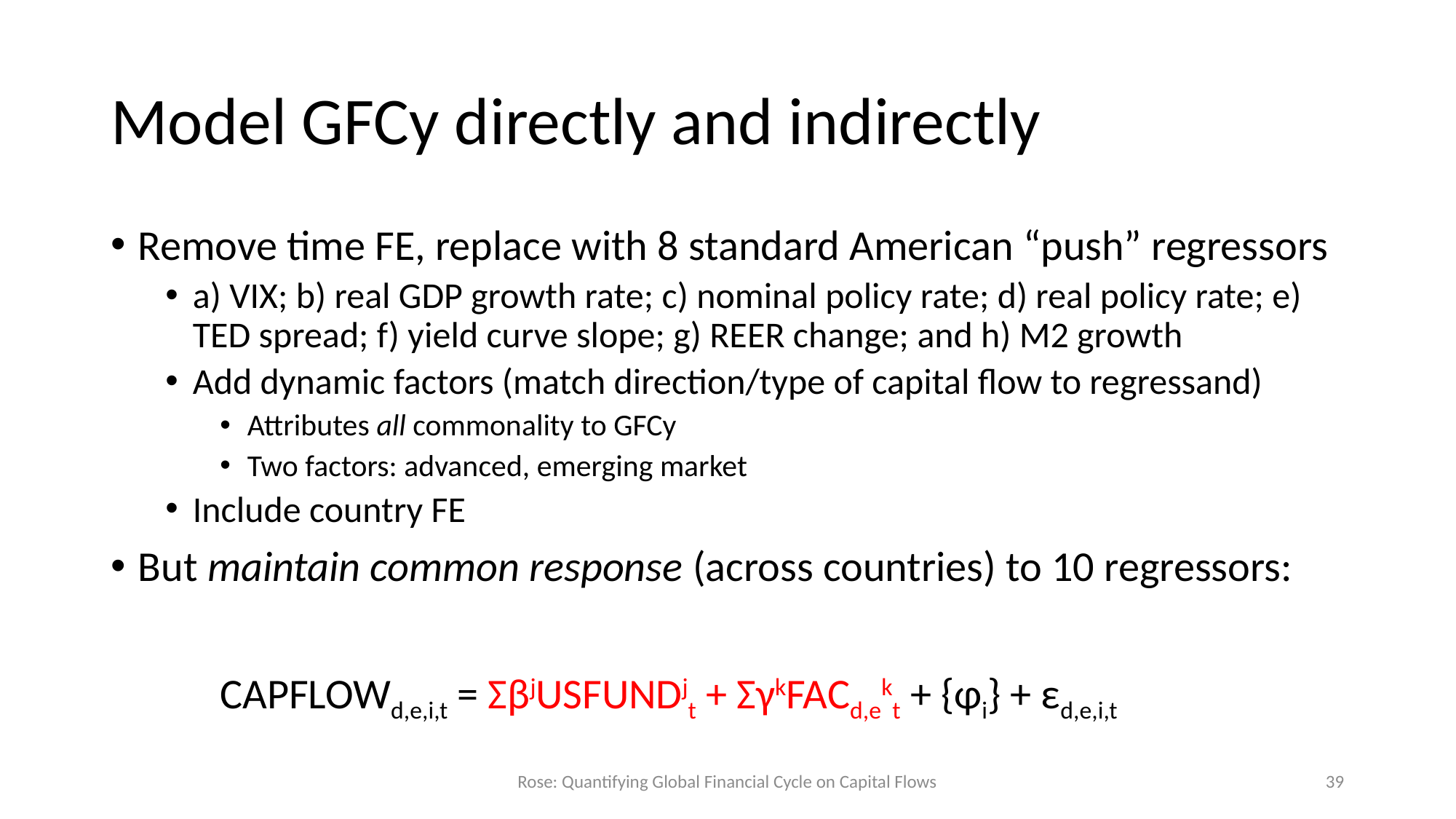

# Model GFCy directly and indirectly
Remove time FE, replace with 8 standard American “push” regressors
a) VIX; b) real GDP growth rate; c) nominal policy rate; d) real policy rate; e) TED spread; f) yield curve slope; g) REER change; and h) M2 growth
Add dynamic factors (match direction/type of capital flow to regressand)
Attributes all commonality to GFCy
Two factors: advanced, emerging market
Include country FE
But maintain common response (across countries) to 10 regressors:

	CAPFLOWd,e,i,t = ΣβjUSFUNDjt + ΣγkFACd,ekt + {φi} + εd,e,i,t
Rose: Quantifying Global Financial Cycle on Capital Flows
39